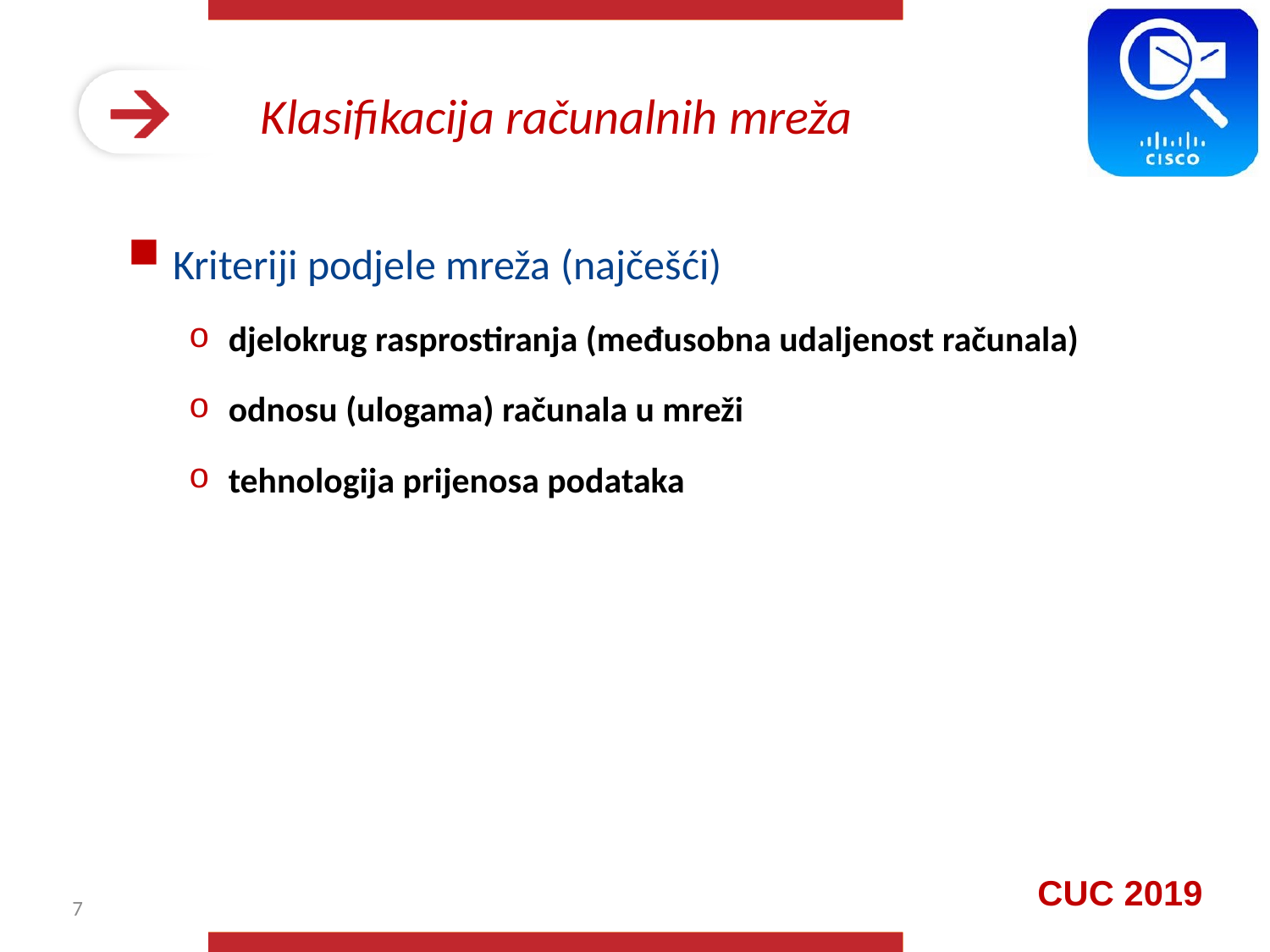

# Klasifikacija računalnih mreža
Kriteriji podjele mreža (najčešći)
djelokrug rasprostiranja (međusobna udaljenost računala)
odnosu (ulogama) računala u mreži
tehnologija prijenosa podataka
7